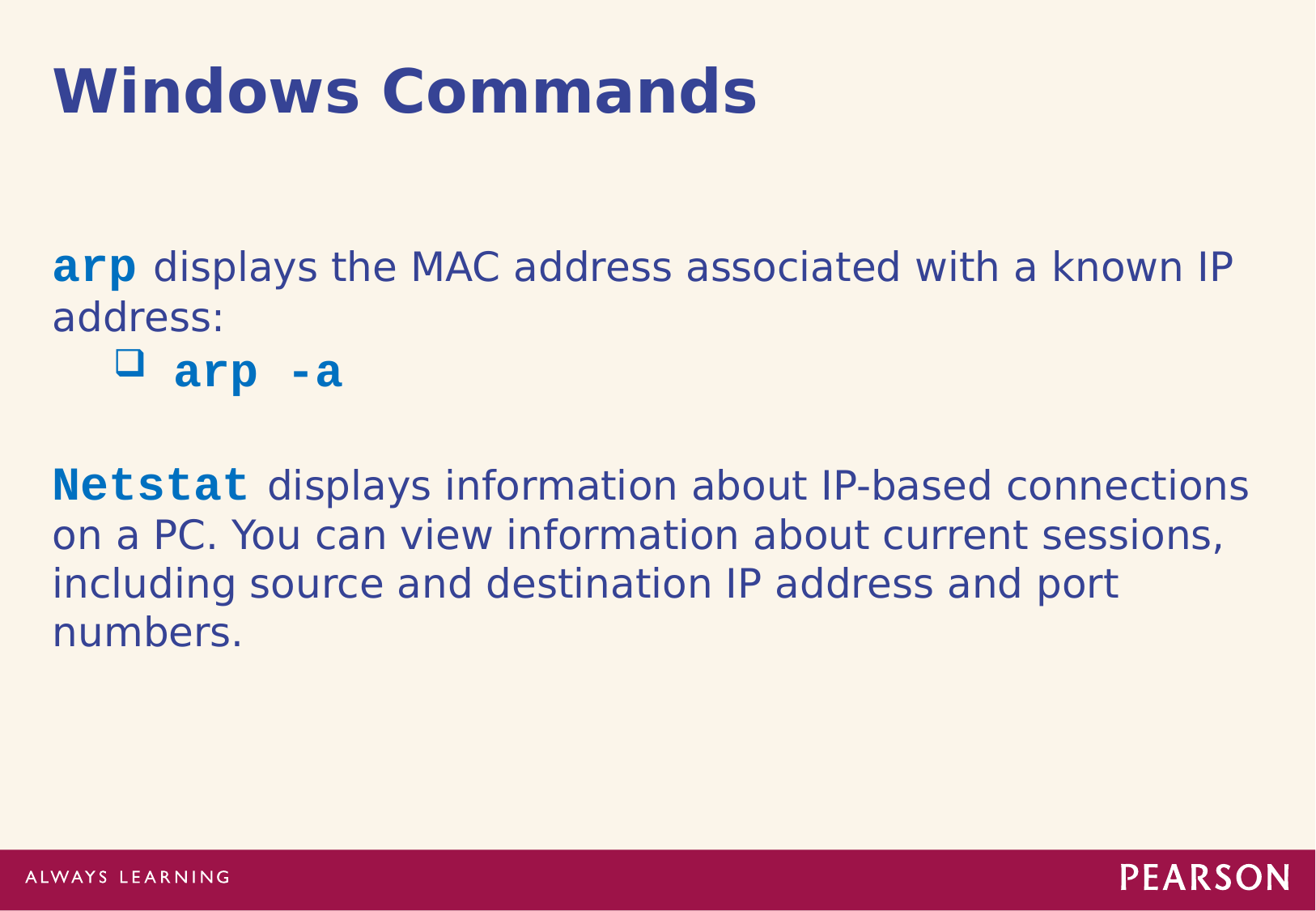

# Windows Commands
arp displays the MAC address associated with a known IP address:
arp -a

Netstat displays information about IP-based connections on a PC. You can view information about current sessions, including source and destination IP address and port numbers.